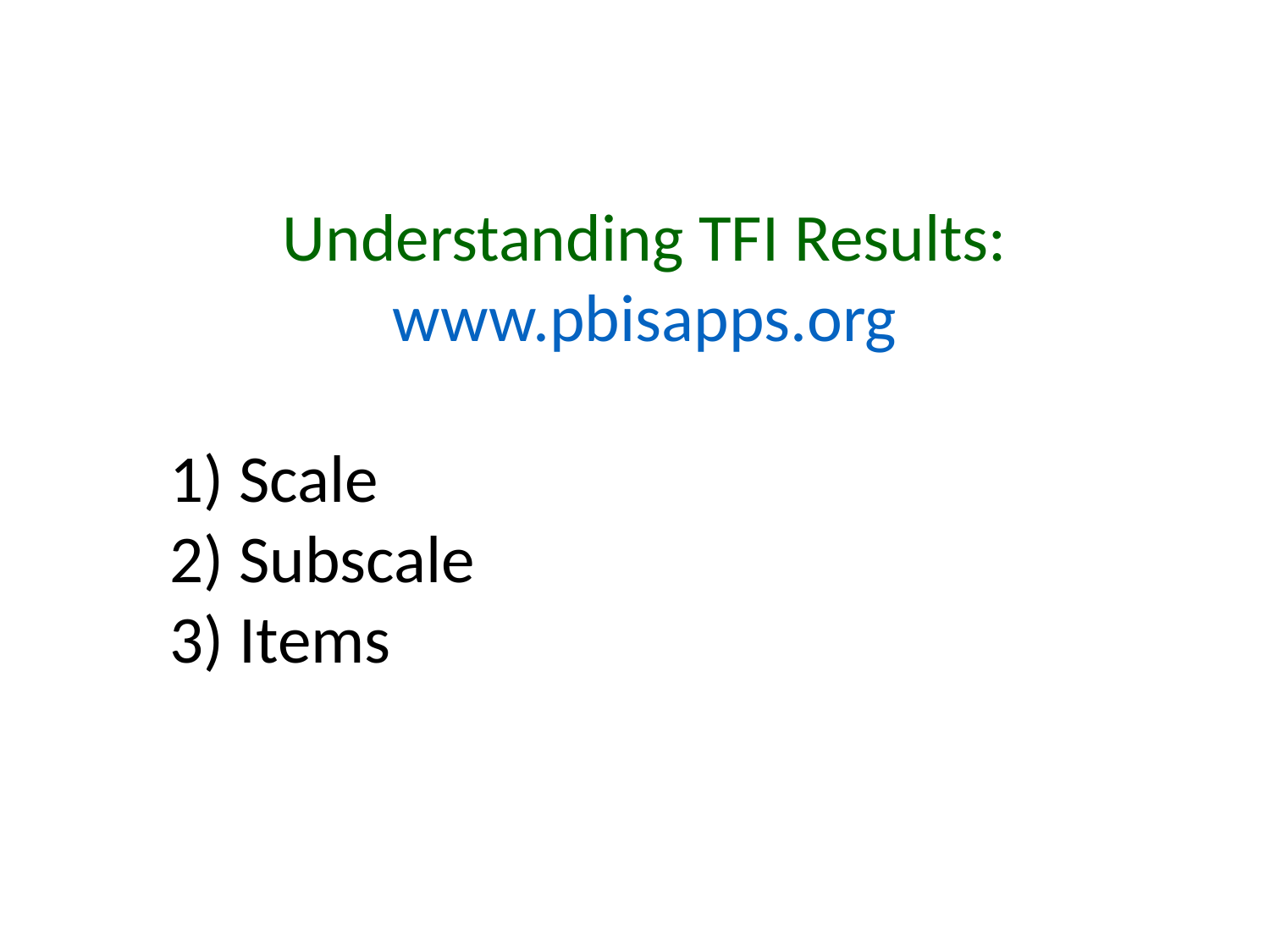

Understanding TFI Results:
www.pbisapps.org

 Scale
 Subscale
 Items